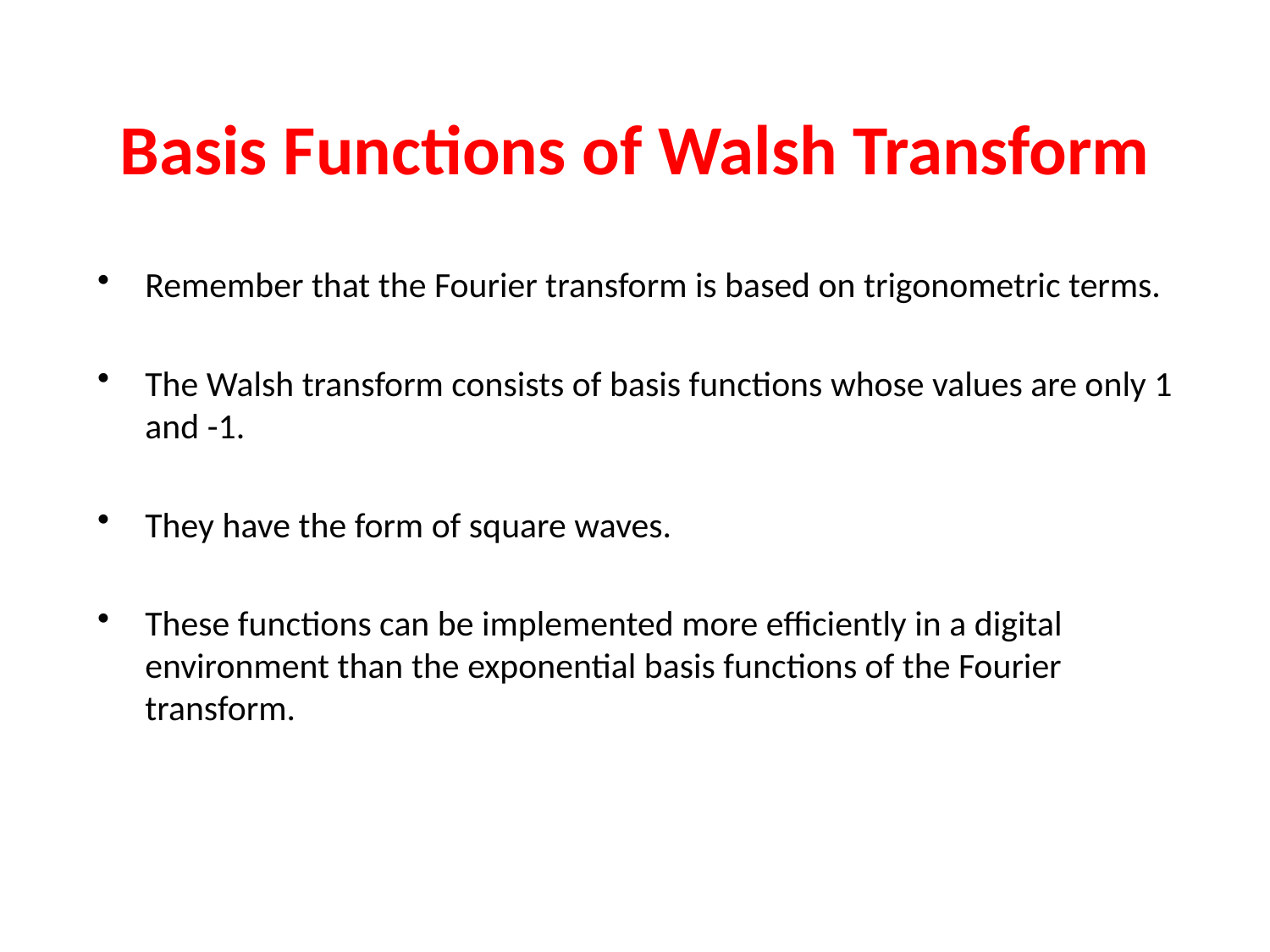

Basis Functions of Walsh Transform

Remember that the Fourier transform is based on trigonometric terms.

The Walsh transform consists of basis functions whose values are only 1 and -1.

They have the form of square waves.

These functions can be implemented more efficiently in a digital environment than the exponential basis functions of the Fourier transform.